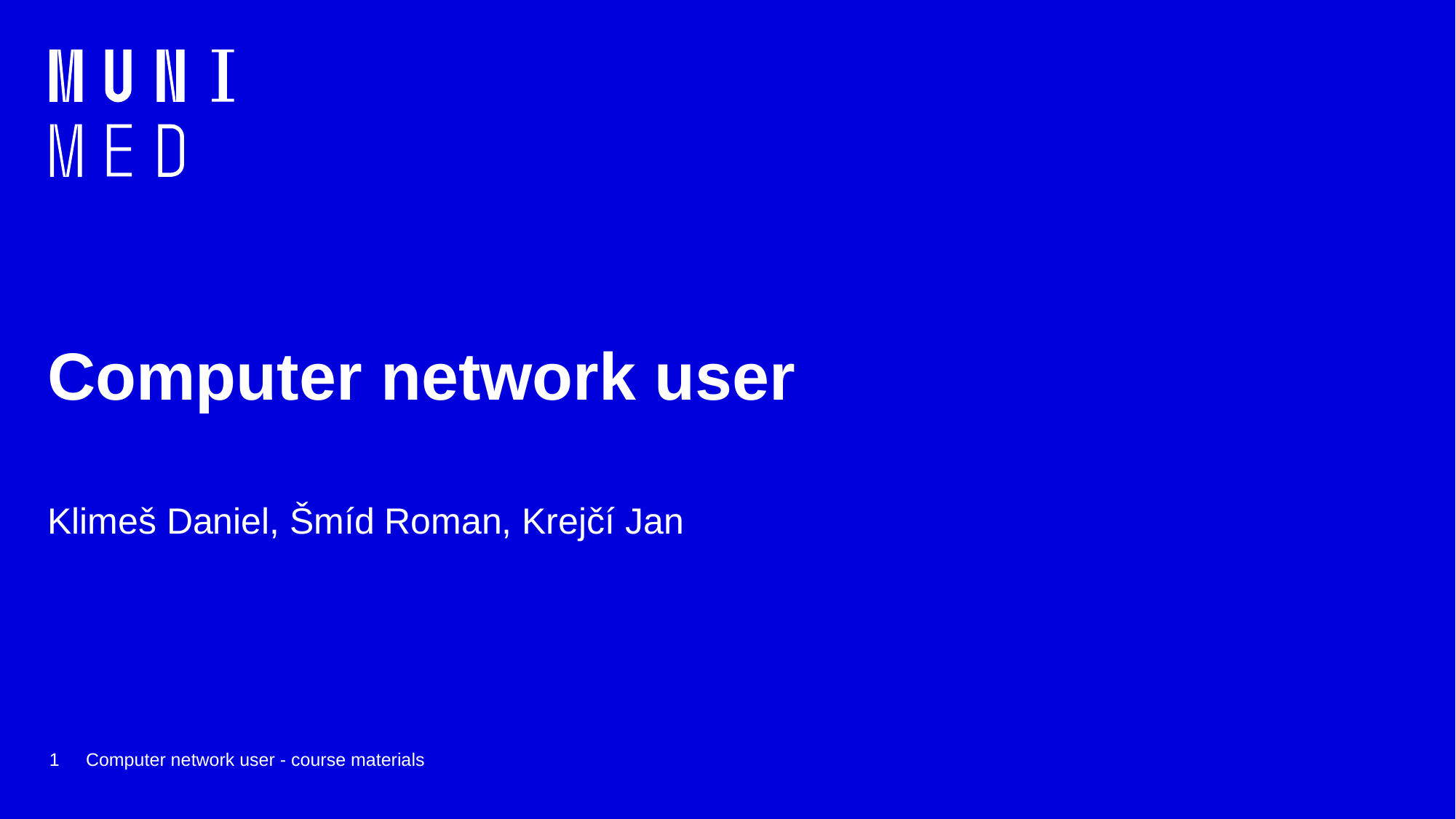

# Computer network user
Klimeš Daniel, Šmíd Roman, Krejčí Jan
1
Computer network user - course materials